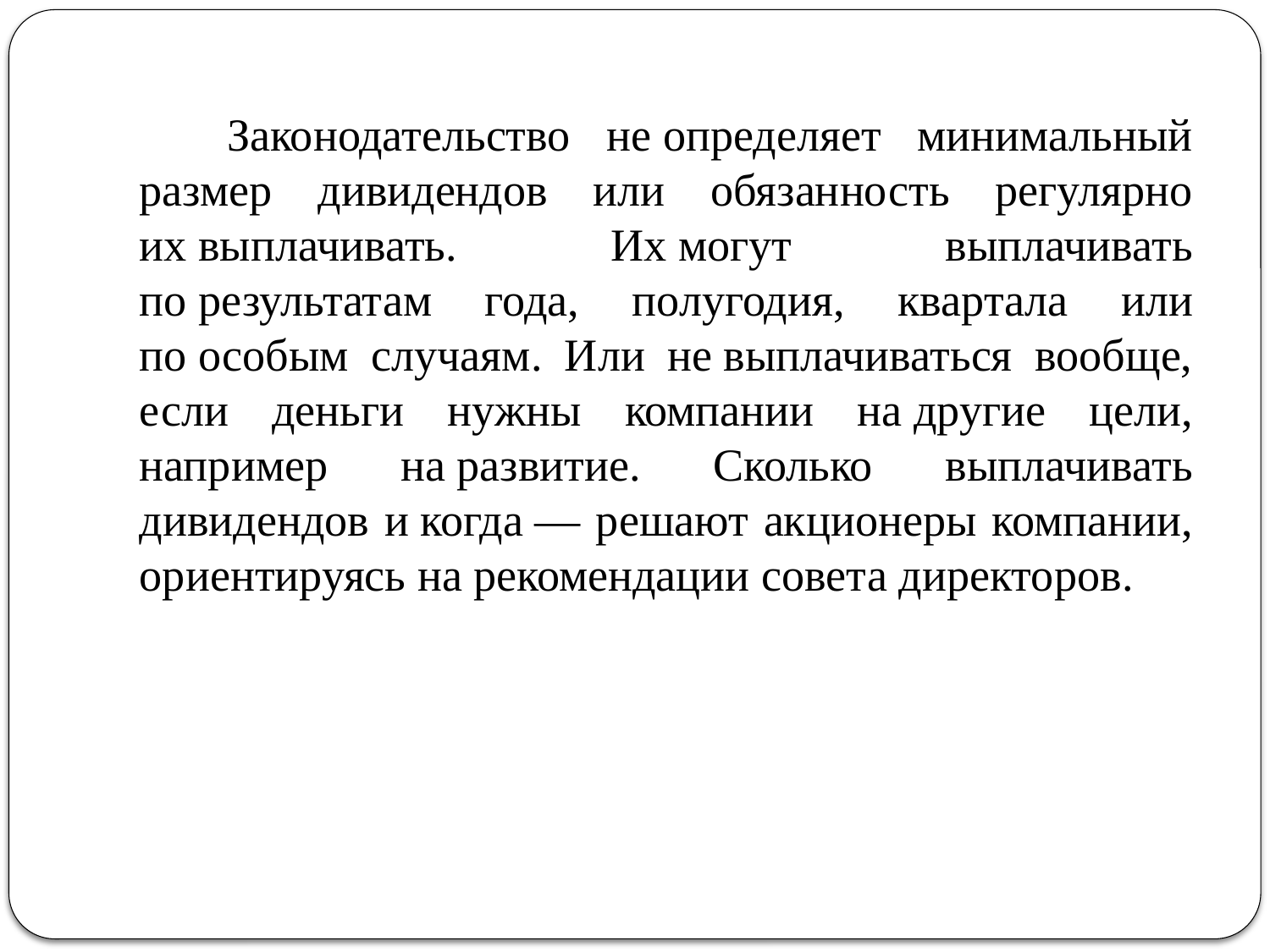

Законодательство не определяет минимальный размер дивидендов или обязанность регулярно их выплачивать. Их могут выплачивать по результатам года, полугодия, квартала или по особым случаям. Или не выплачиваться вообще, если деньги нужны компании на другие цели, например на развитие. Сколько выплачивать дивидендов и когда — решают акционеры компании, ориентируясь на рекомендации совета директоров.